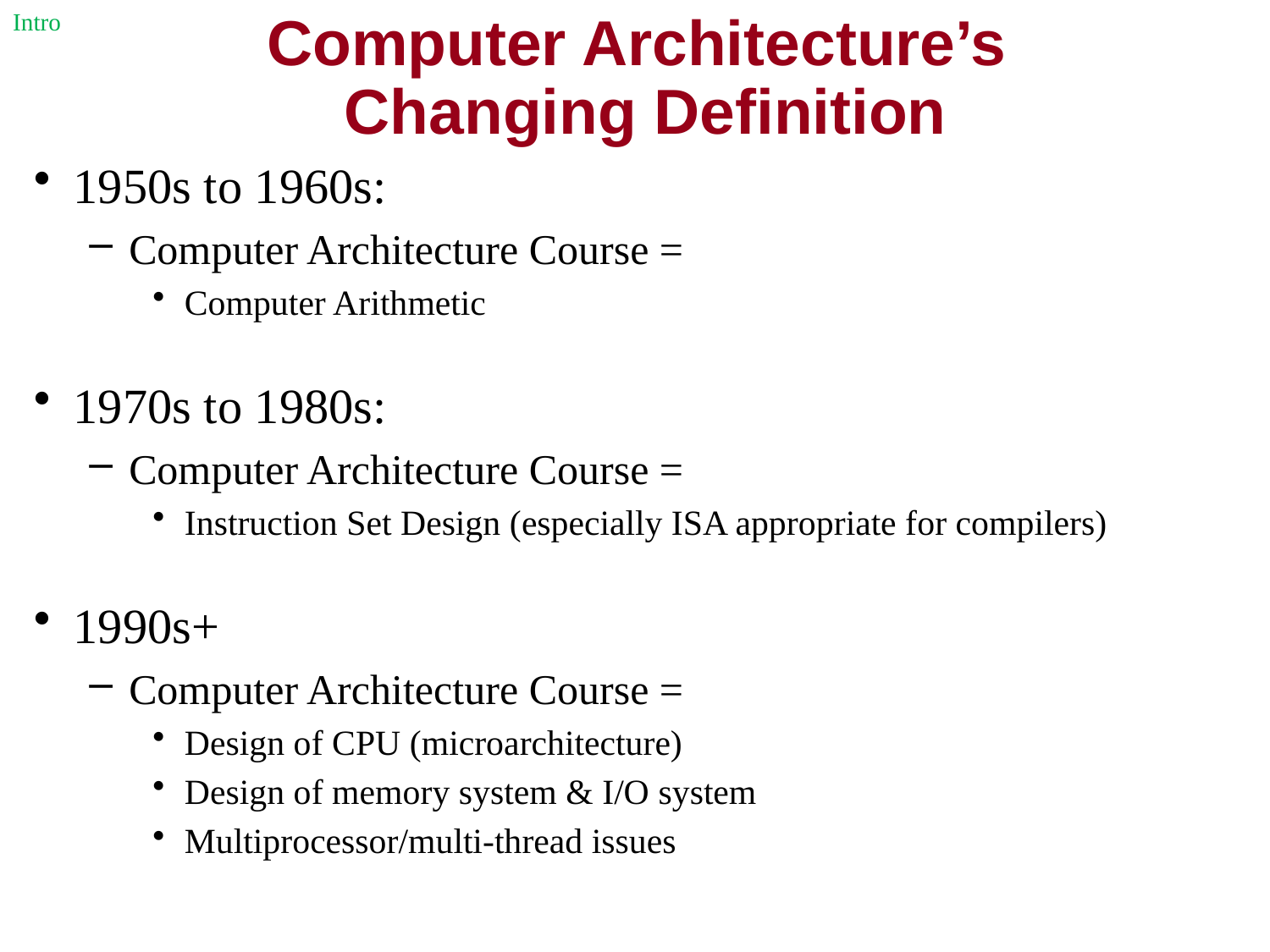

Intro
# Computer Architecture’s Changing Definition
1950s to 1960s:
Computer Architecture Course =
Computer Arithmetic
1970s to 1980s:
Computer Architecture Course =
Instruction Set Design (especially ISA appropriate for compilers)
1990s+
Computer Architecture Course =
Design of CPU (microarchitecture)
Design of memory system & I/O system
Multiprocessor/multi-thread issues